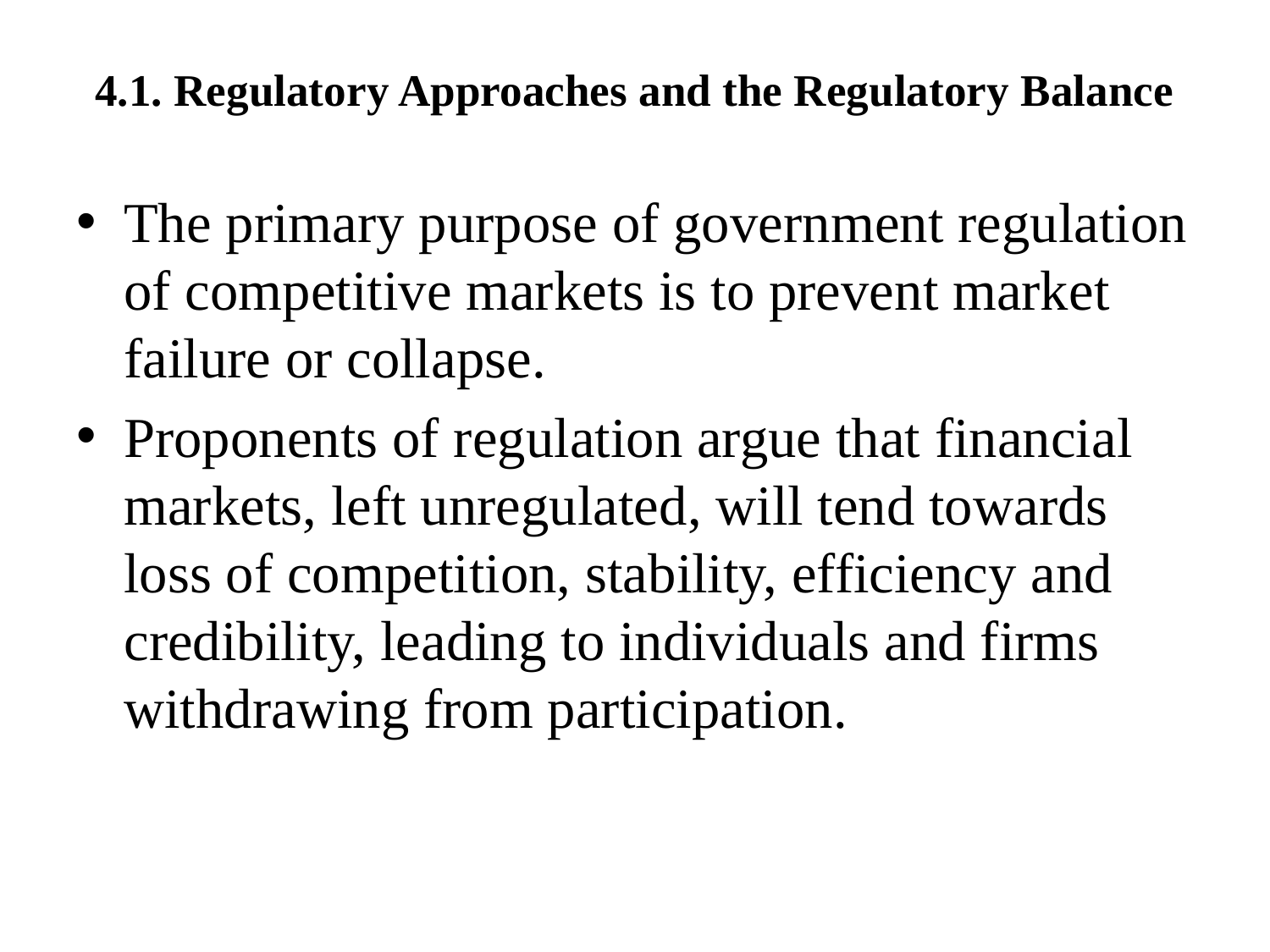

# 4.1. Regulatory Approaches and the Regulatory Balance
The primary purpose of government regulation of competitive markets is to prevent market failure or collapse.
Proponents of regulation argue that financial markets, left unregulated, will tend towards loss of competition, stability, efficiency and credibility, leading to individuals and firms withdrawing from participation.